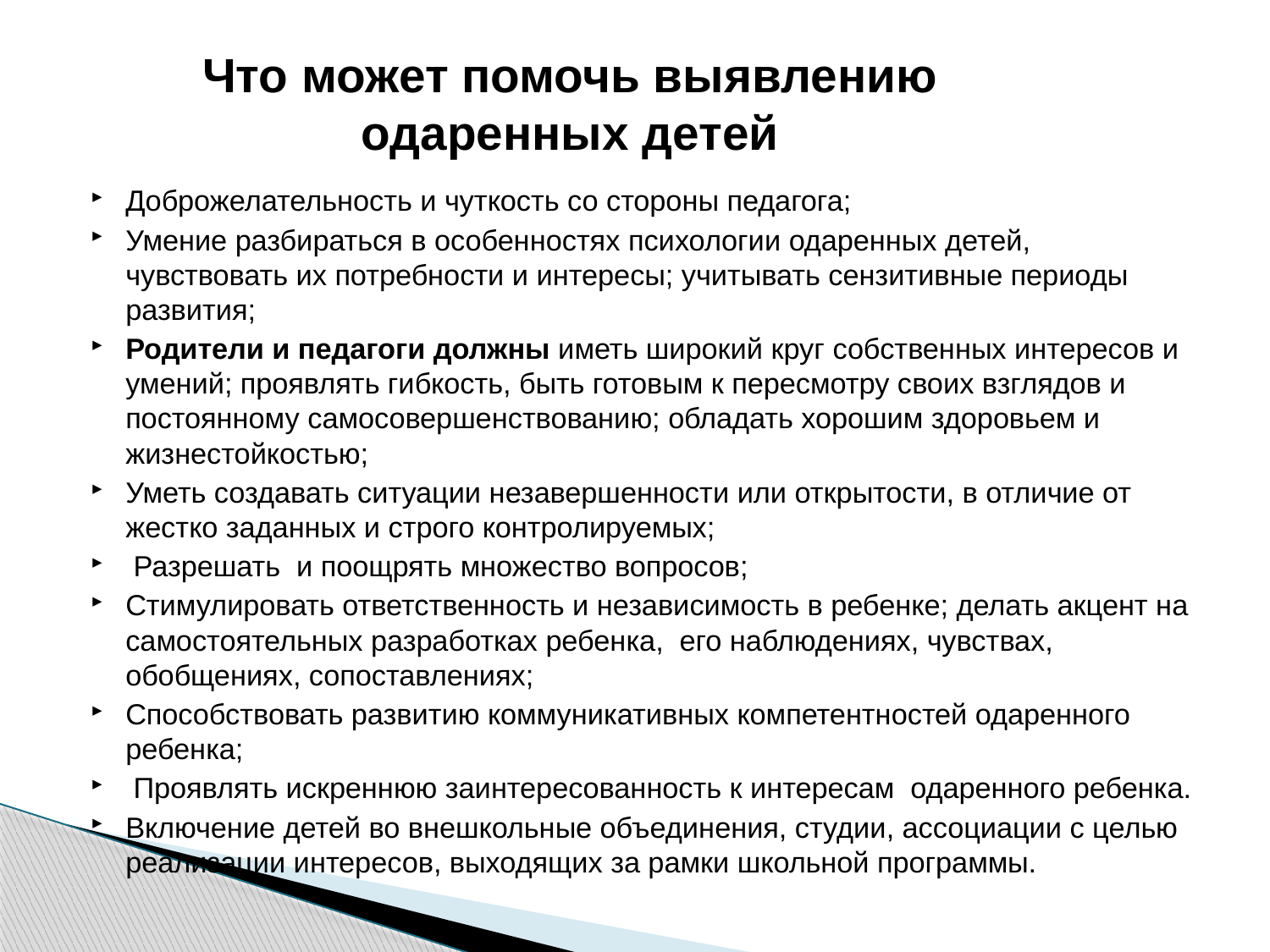

# Что может помочь выявлению одаренных детей
Доброжелательность и чуткость со стороны педагога;
Умение разбираться в особенностях психологии одаренных детей, чувствовать их потребности и интересы; учитывать сензитивные периоды развития;
Родители и педагоги должны иметь широкий круг собственных интересов и умений; проявлять гибкость, быть готовым к пересмотру своих взглядов и постоянному самосовершенствованию; обладать хорошим здоровьем и жизнестойкостью;
Уметь создавать ситуации незавершенности или открытости, в отличие от жестко заданных и строго контролируемых;
 Разрешать  и поощрять множество вопросов;
Стимулировать ответственность и независимость в ребенке; делать акцент на самостоятельных разработках ребенка,  его наблюдениях, чувствах, обобщениях, сопоставлениях;
Способствовать развитию коммуникативных компетентностей одаренного ребенка;
 Проявлять искреннюю заинтересованность к интересам  одаренного ребенка.
Включение детей во внешкольные объединения, студии, ассоциации с целью реализации интересов, выходящих за рамки школьной программы.